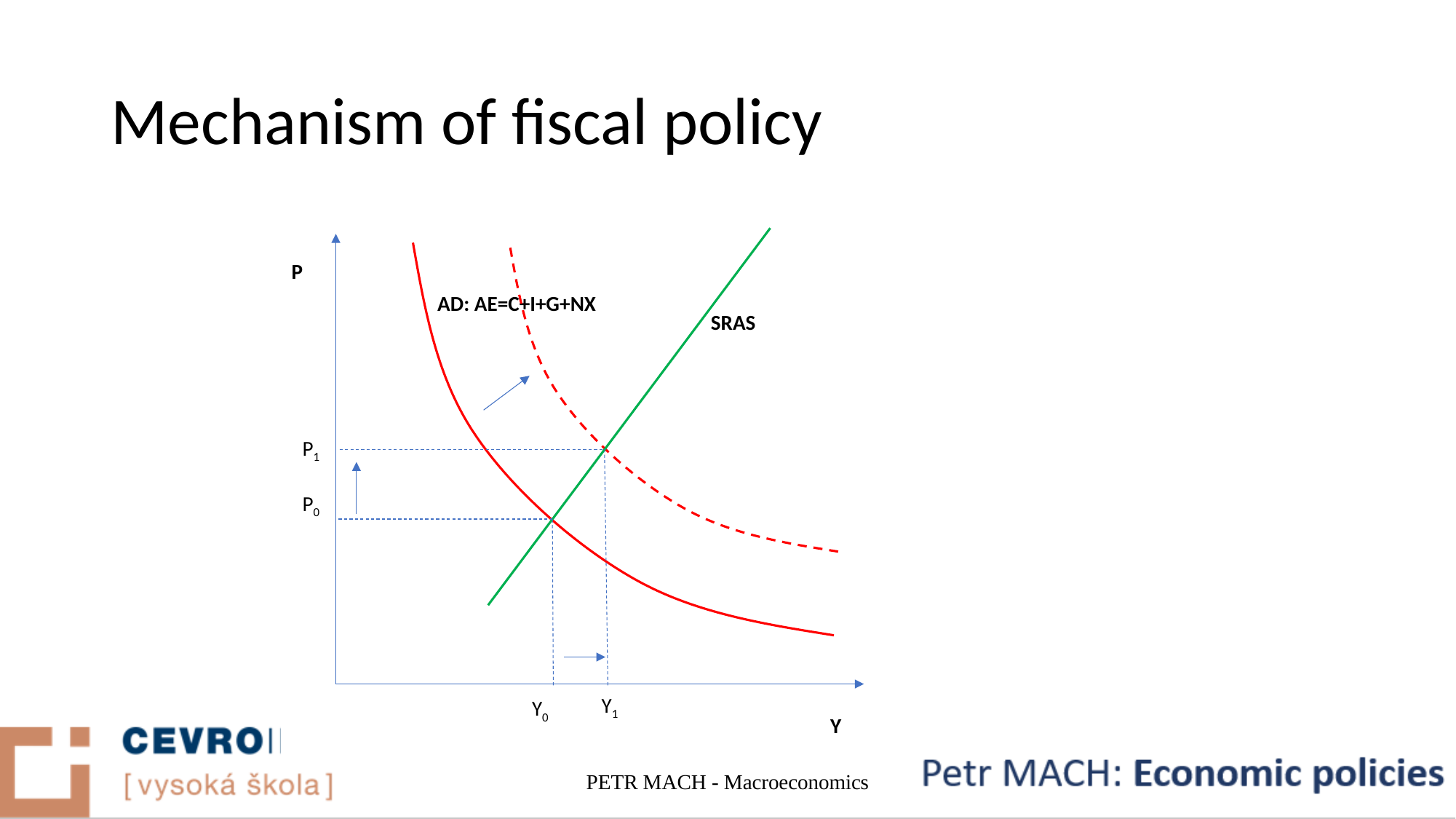

# Mechanism of fiscal policy

P
AD: AE=C+I+G+NX
SRAS
P1
P0
Y1
Y0
Y
PETR MACH - Macroeconomics